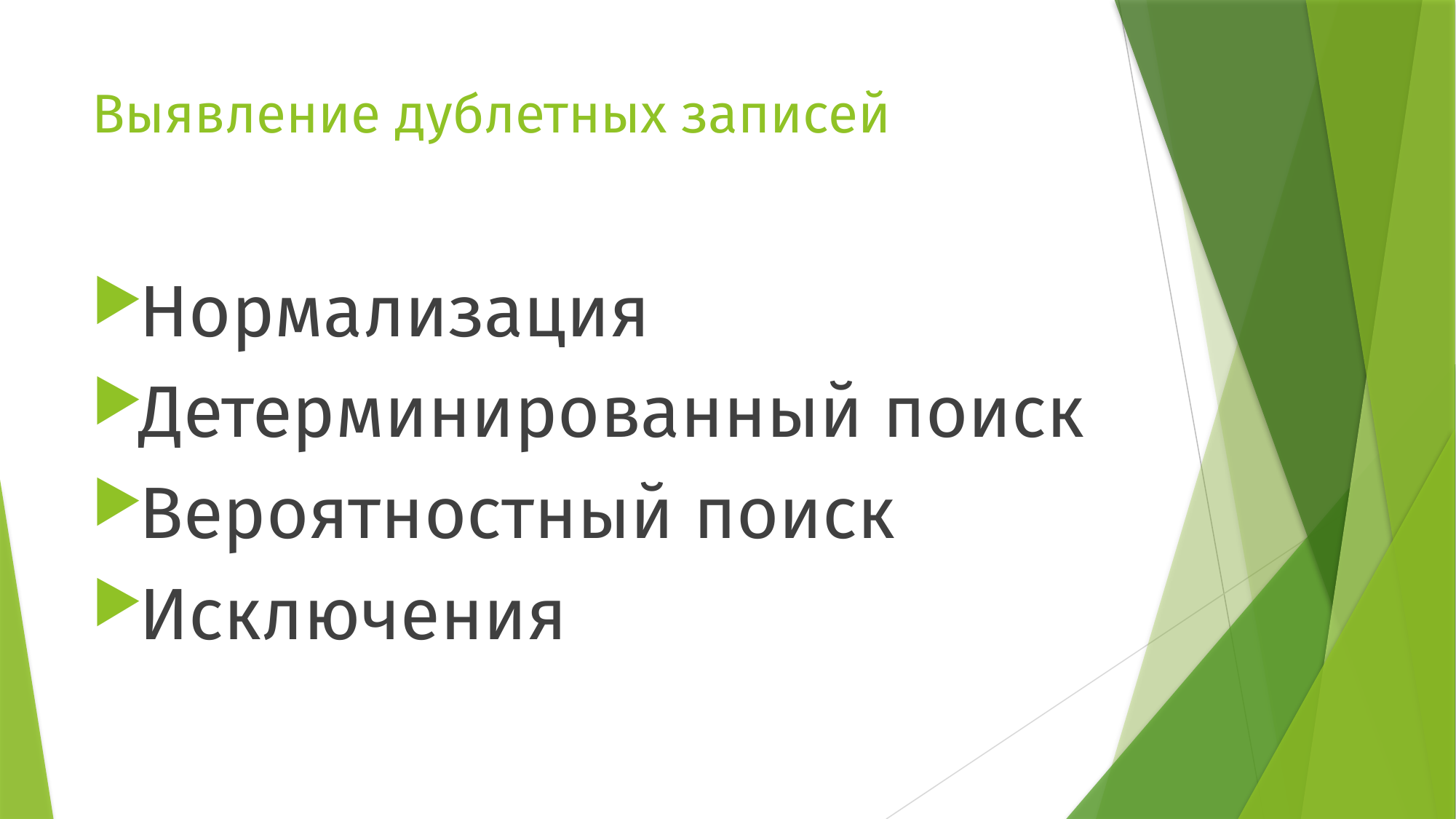

# Выявление дублетных записей
Нормализация
Детерминированный поиск
Вероятностный поиск
Исключения